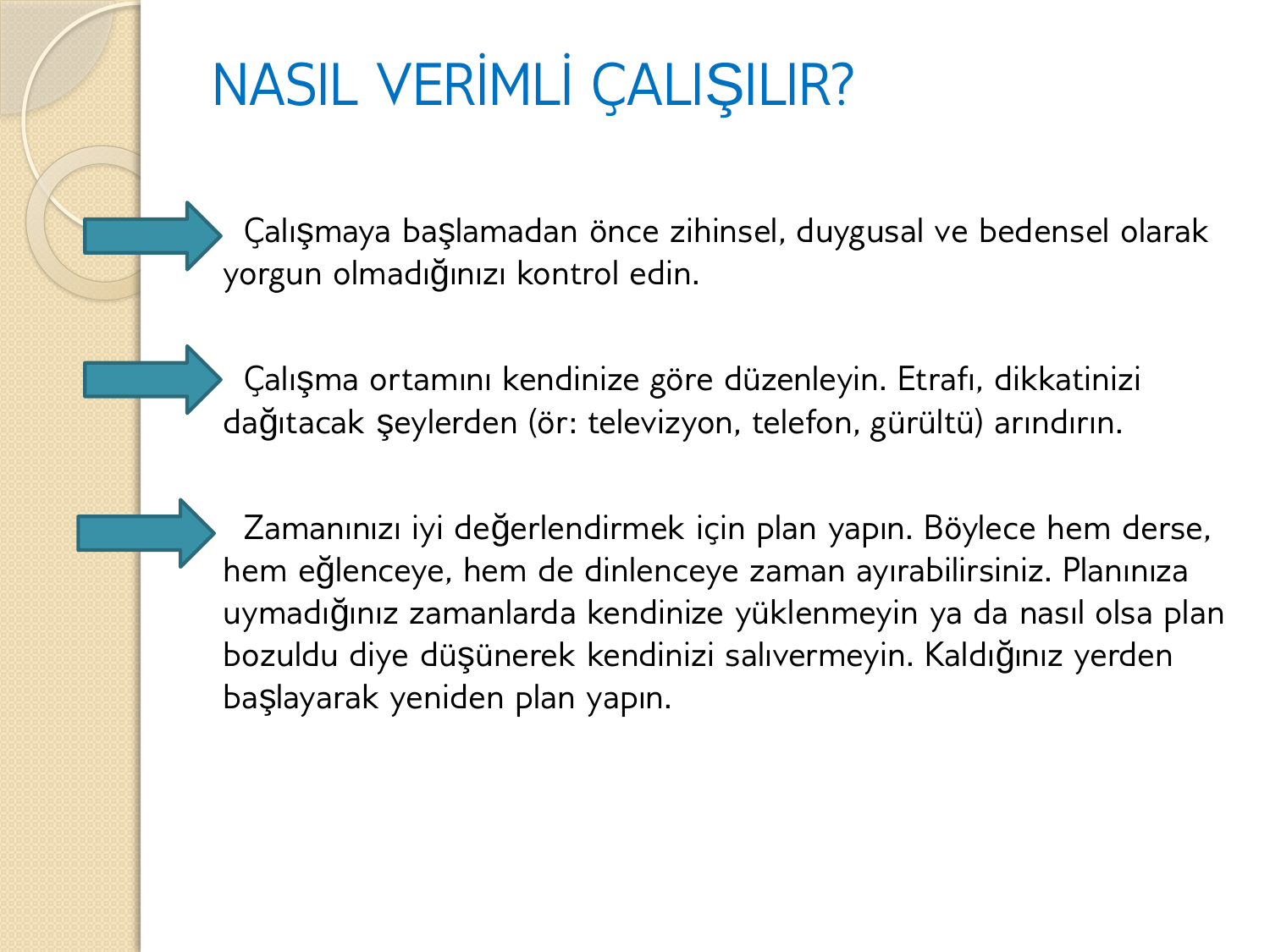

# NASIL VERİMLİ ÇALIŞILIR?
  Çalışmaya başlamadan önce zihinsel, duygusal ve bedensel olarak yorgun olmadığınızı kontrol edin.

  Çalışma ortamını kendinize göre düzenleyin. Etrafı, dikkatinizi dağıtacak şeylerden (ör: televizyon, telefon, gürültü) arındırın.

  Zamanınızı iyi değerlendirmek için plan yapın. Böylece hem derse, hem eğlenceye, hem de dinlenceye zaman ayırabilirsiniz. Planınıza uymadığınız zamanlarda kendinize yüklenmeyin ya da nasıl olsa plan bozuldu diye düşünerek kendinizi salıvermeyin. Kaldığınız yerden başlayarak yeniden plan yapın.